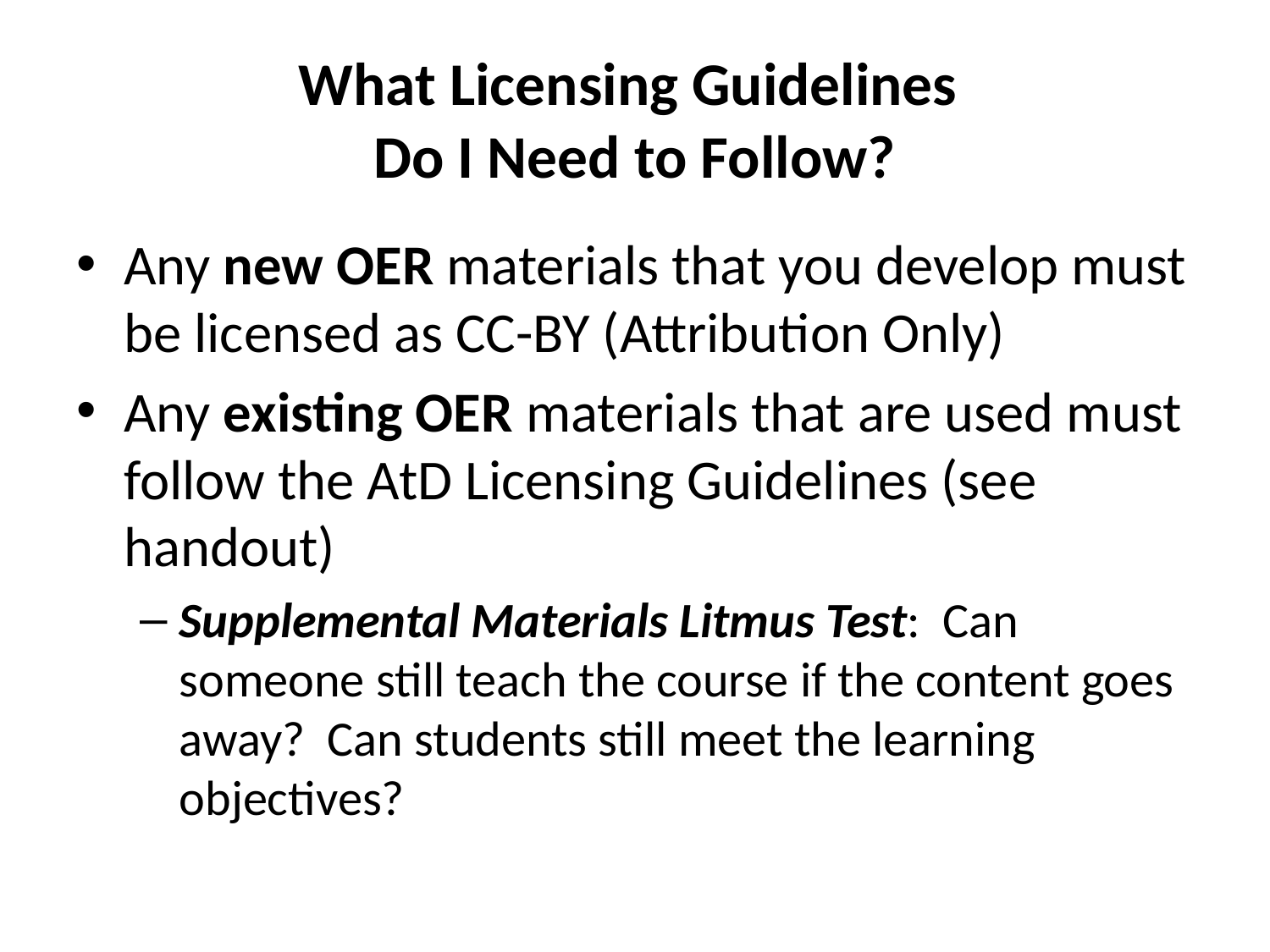

# What Licensing Guidelines Do I Need to Follow?
Any new OER materials that you develop must be licensed as CC-BY (Attribution Only)
Any existing OER materials that are used must follow the AtD Licensing Guidelines (see handout)
Supplemental Materials Litmus Test:  Can someone still teach the course if the content goes away?  Can students still meet the learning objectives?